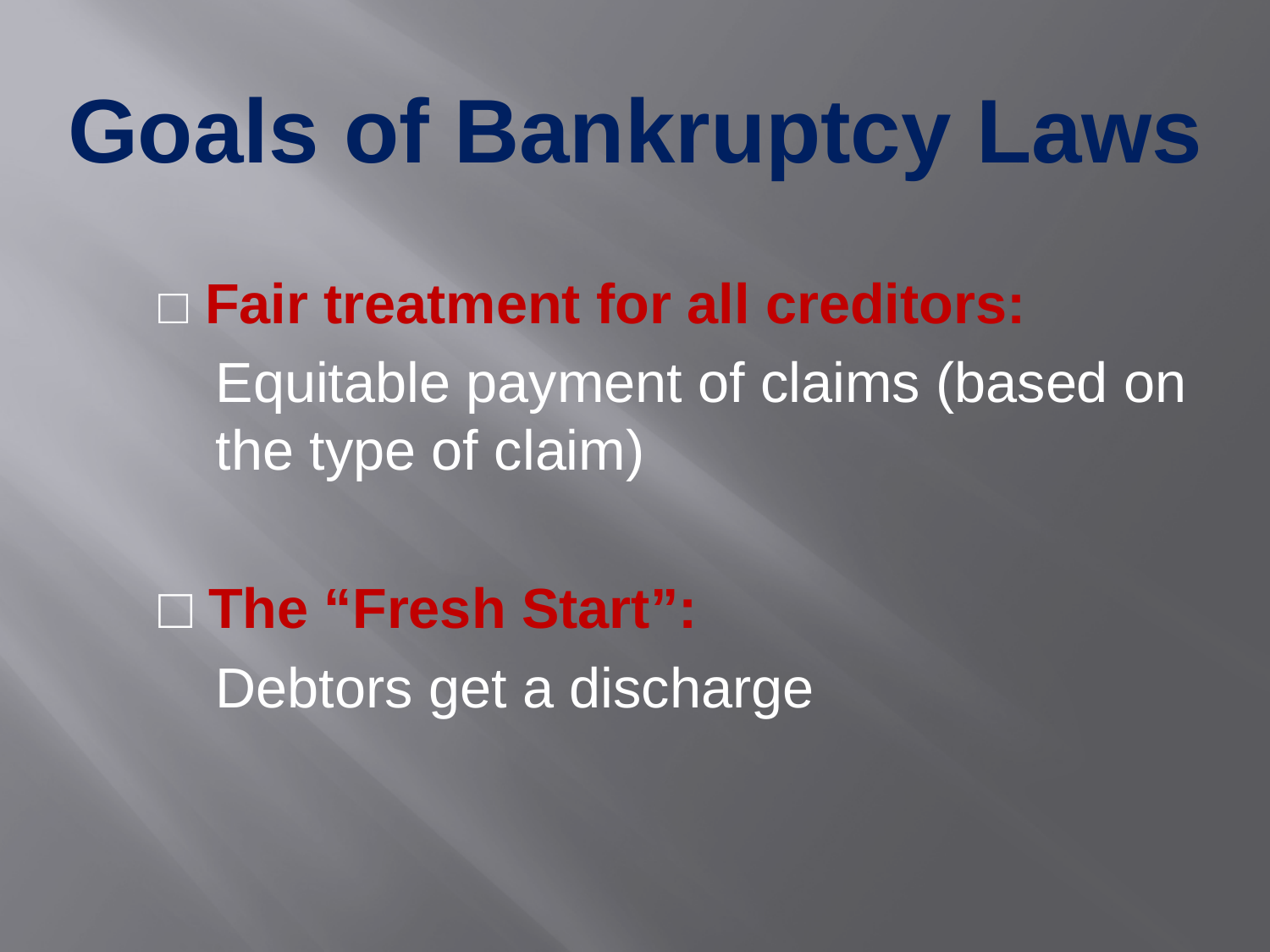

# Goals of Bankruptcy Laws

□ Fair treatment for all creditors:
	Equitable payment of claims (based on the type of claim)

□ The “Fresh Start”:
	Debtors get a discharge